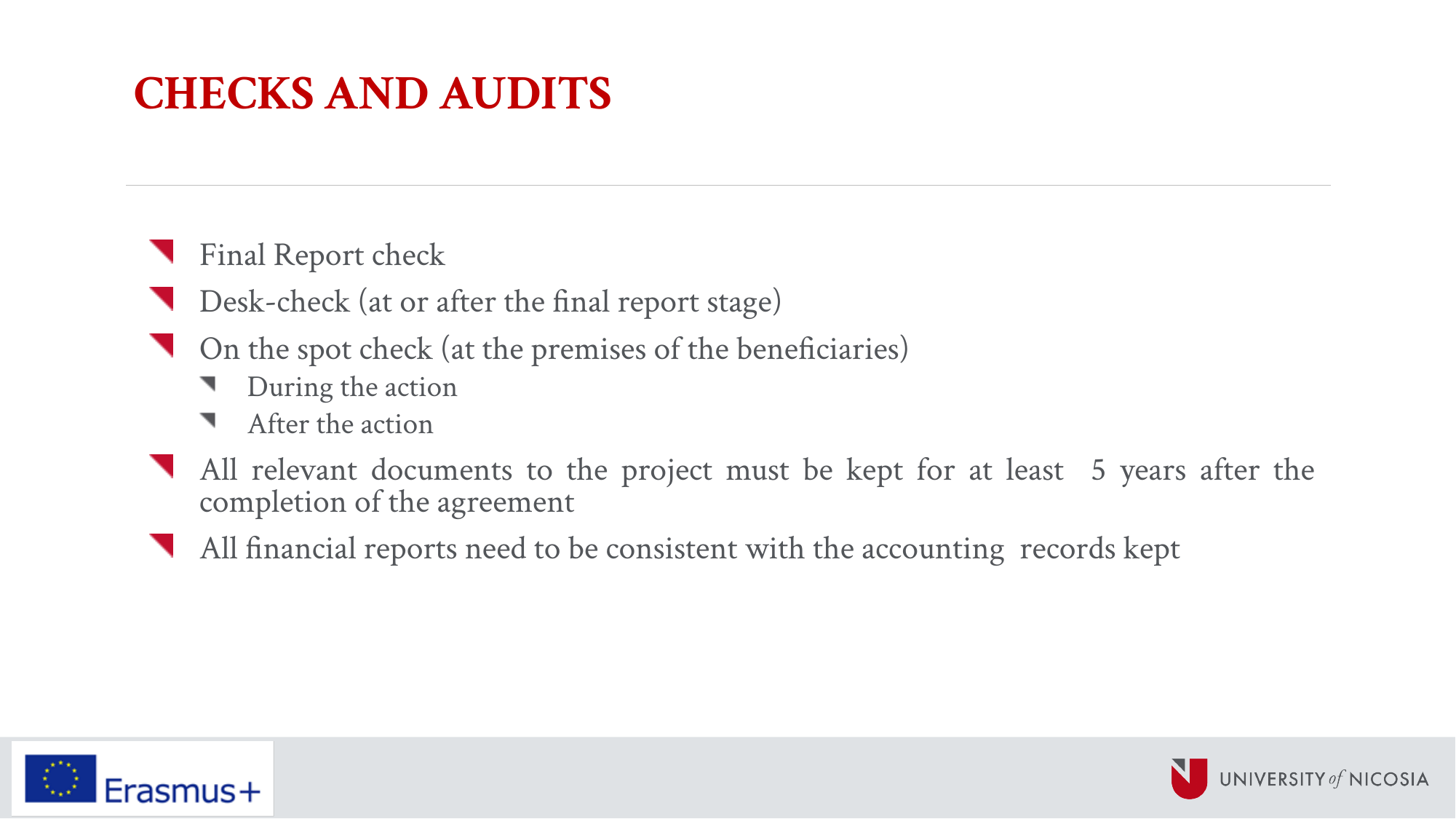

# CHECKS AND AUDITS
Final Report check
Desk-check (at or after the final report stage)
On the spot check (at the premises of the beneficiaries)
During the action
After the action
All relevant documents to the project must be kept for at least  5 years after the completion of the agreement
All financial reports need to be consistent with the accounting  records kept